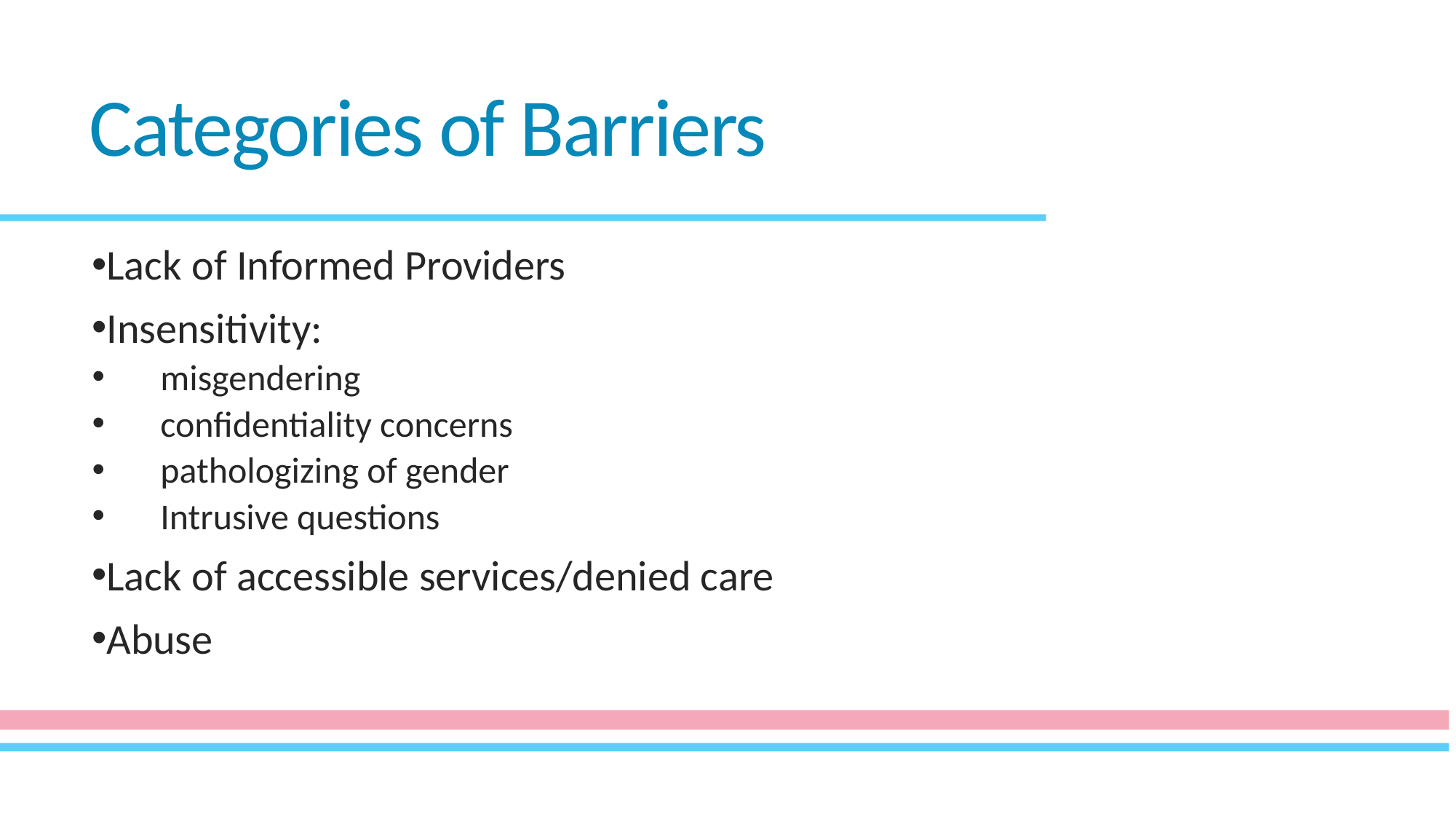

# Categories of Barriers
Lack of Informed Providers
Insensitivity:
misgendering
confidentiality concerns
pathologizing of gender
Intrusive questions
Lack of accessible services/denied care
Abuse